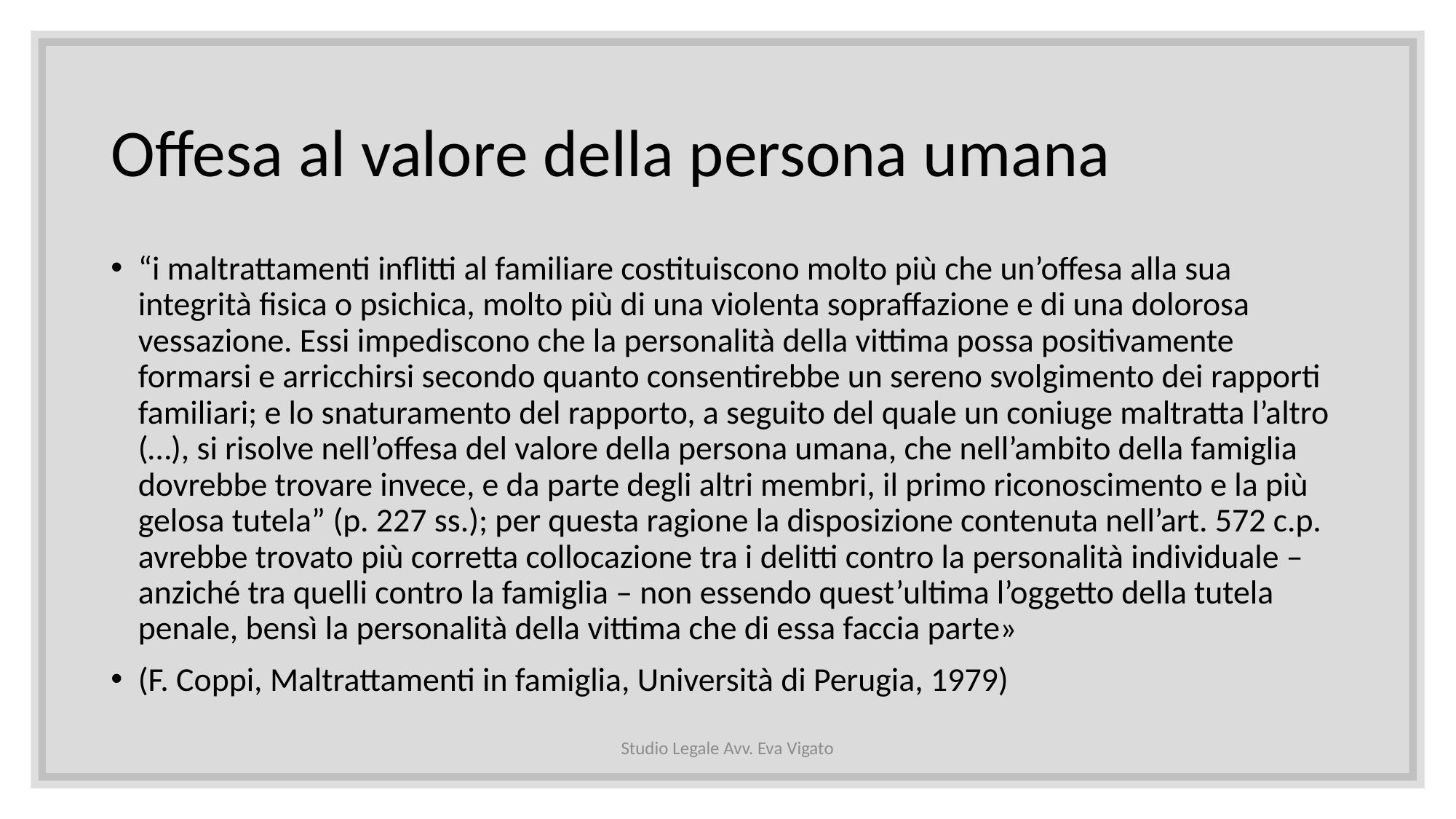

# Offesa al valore della persona umana
“i maltrattamenti inflitti al familiare costituiscono molto più che un’offesa alla sua integrità fisica o psichica, molto più di una violenta sopraffazione e di una dolorosa vessazione. Essi impediscono che la personalità della vittima possa positivamente formarsi e arricchirsi secondo quanto consentirebbe un sereno svolgimento dei rapporti familiari; e lo snaturamento del rapporto, a seguito del quale un coniuge maltratta l’altro (…), si risolve nell’offesa del valore della persona umana, che nell’ambito della famiglia dovrebbe trovare invece, e da parte degli altri membri, il primo riconoscimento e la più gelosa tutela” (p. 227 ss.); per questa ragione la disposizione contenuta nell’art. 572 c.p. avrebbe trovato più corretta collocazione tra i delitti contro la personalità individuale – anziché tra quelli contro la famiglia – non essendo quest’ultima l’oggetto della tutela penale, bensì la personalità della vittima che di essa faccia parte»
(F. Coppi, Maltrattamenti in famiglia, Università di Perugia, 1979)

Studio Legale Avv. Eva Vigato